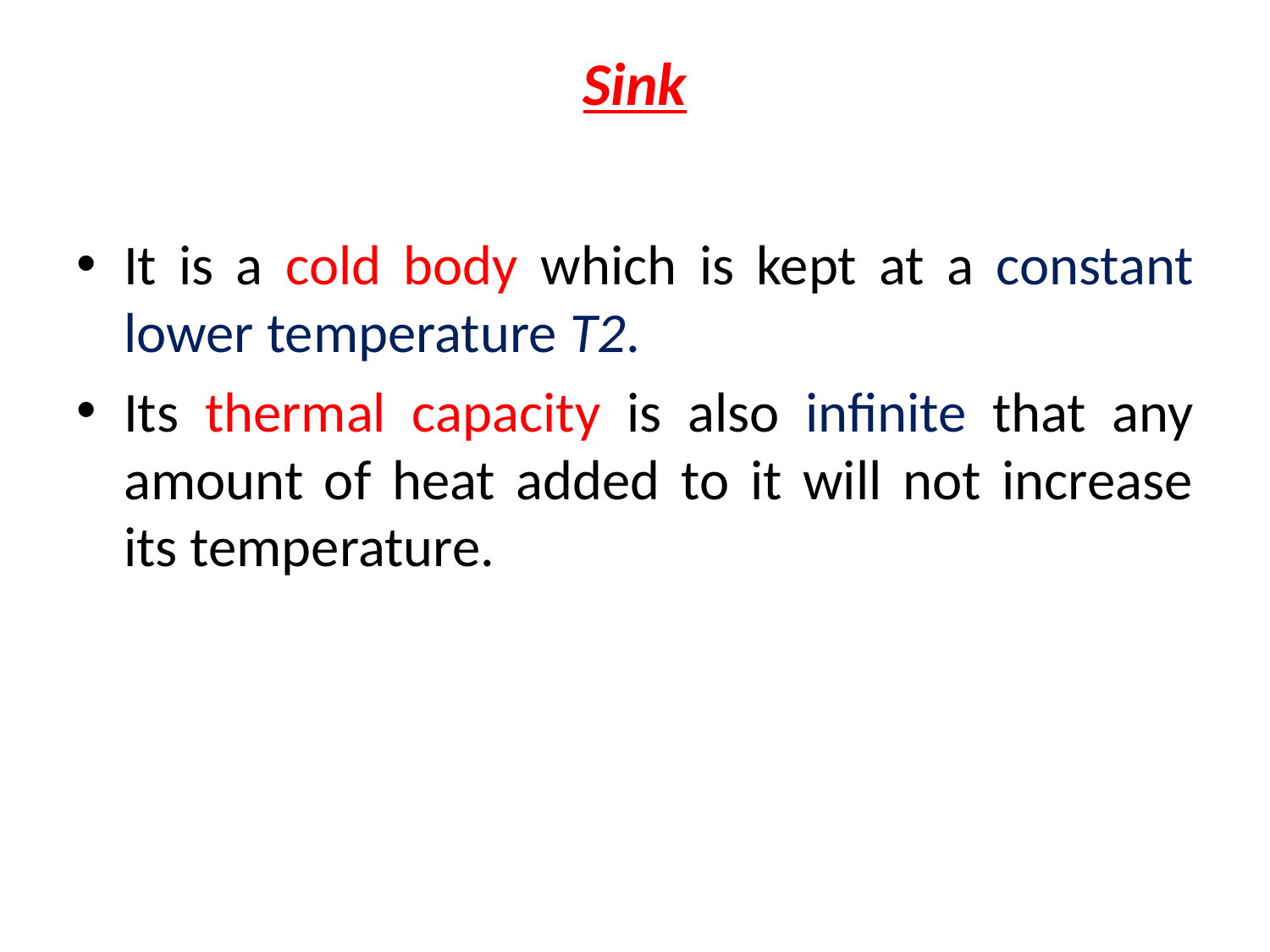

# Sink
It is a cold body which is kept at a constant lower temperature T2.
Its thermal capacity is also infinite that any amount of heat added to it will not increase its temperature.